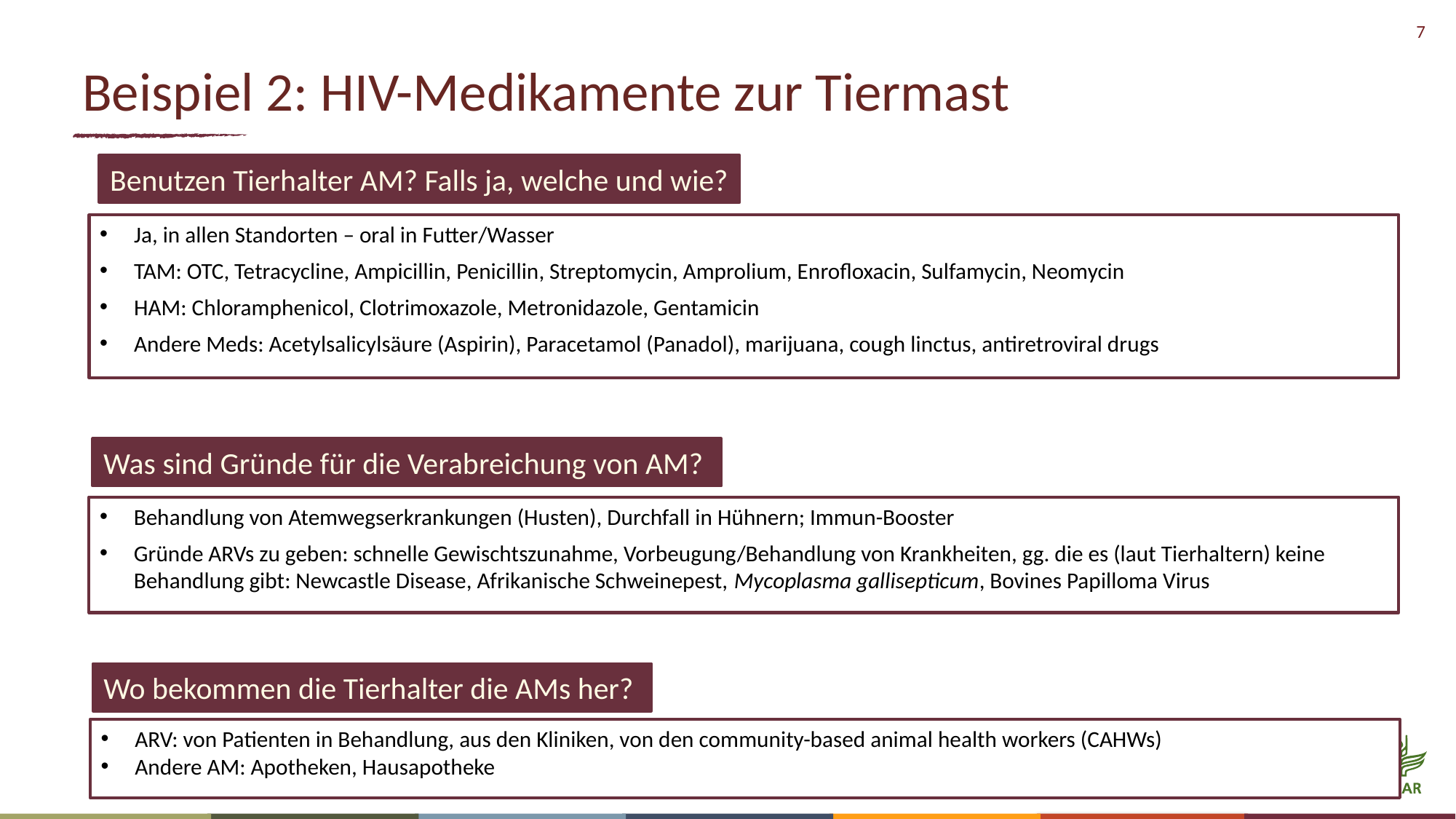

# Beispiel 2: HIV-Medikamente zur Tiermast
Benutzen Tierhalter AM? Falls ja, welche und wie?
Ja, in allen Standorten – oral in Futter/Wasser
TAM: OTC, Tetracycline, Ampicillin, Penicillin, Streptomycin, Amprolium, Enrofloxacin, Sulfamycin, Neomycin
HAM: Chloramphenicol, Clotrimoxazole, Metronidazole, Gentamicin
Andere Meds: Acetylsalicylsäure (Aspirin), Paracetamol (Panadol), marijuana, cough linctus, antiretroviral drugs
Was sind Gründe für die Verabreichung von AM?
Behandlung von Atemwegserkrankungen (Husten), Durchfall in Hühnern; Immun-Booster
Gründe ARVs zu geben: schnelle Gewischtszunahme, Vorbeugung/Behandlung von Krankheiten, gg. die es (laut Tierhaltern) keine Behandlung gibt: Newcastle Disease, Afrikanische Schweinepest, Mycoplasma gallisepticum, Bovines Papilloma Virus
Wo bekommen die Tierhalter die AMs her?
ARV: von Patienten in Behandlung, aus den Kliniken, von den community-based animal health workers (CAHWs)
Andere AM: Apotheken, Hausapotheke